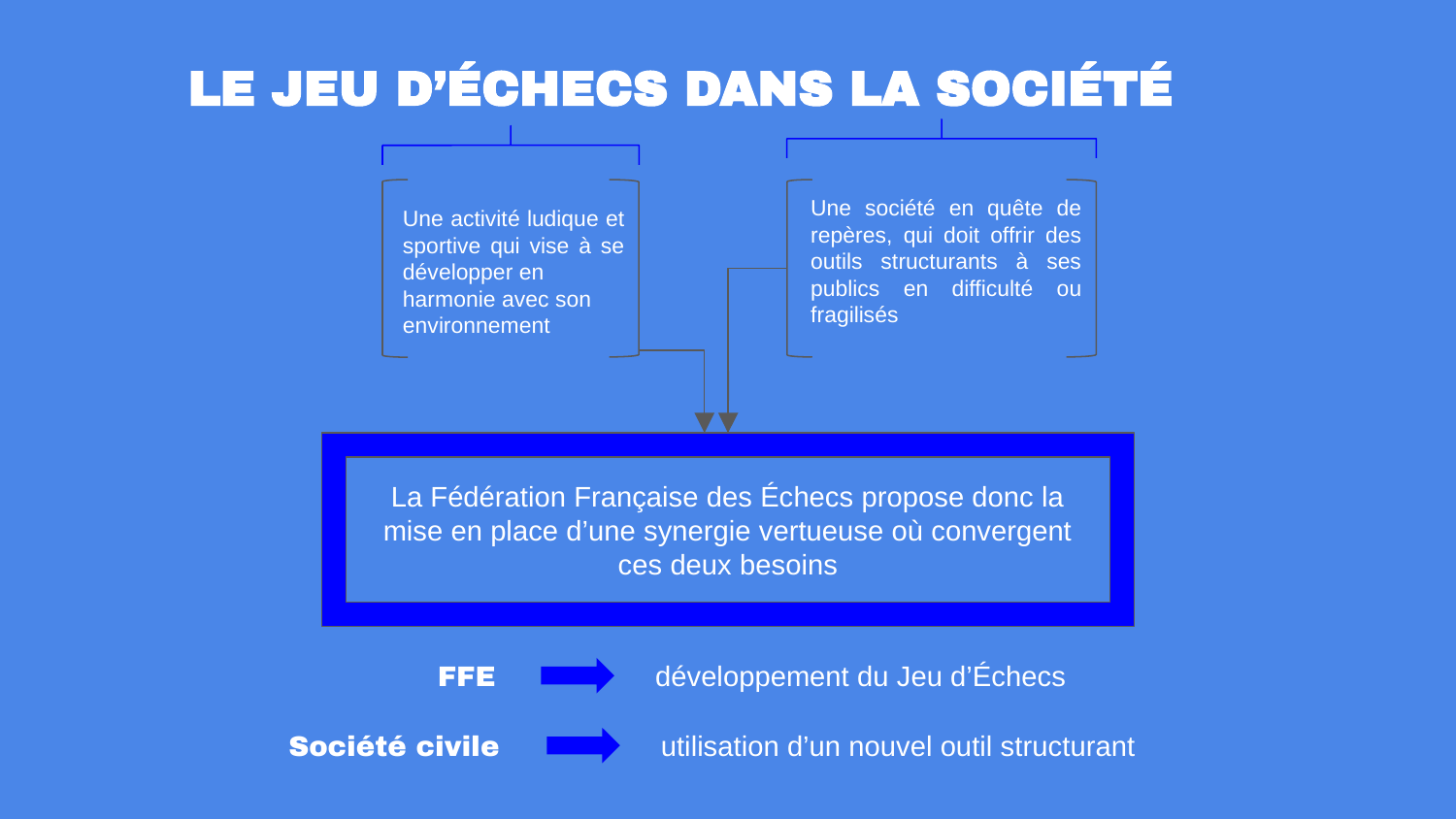

LE JEU D’ÉCHECS DANS LA SOCIÉTÉ

Une société en quête de repères, qui doit offrir des outils structurants à ses publics en difficulté ou fragilisés

Une activité ludique et sportive qui vise à se développer en
harmonie avec son
environnement
La Fédération Française des Échecs propose donc la mise en place d’une synergie vertueuse où convergent ces deux besoins
FFE
développement du Jeu d’Échecs

Société civile
utilisation d’un nouvel outil structurant